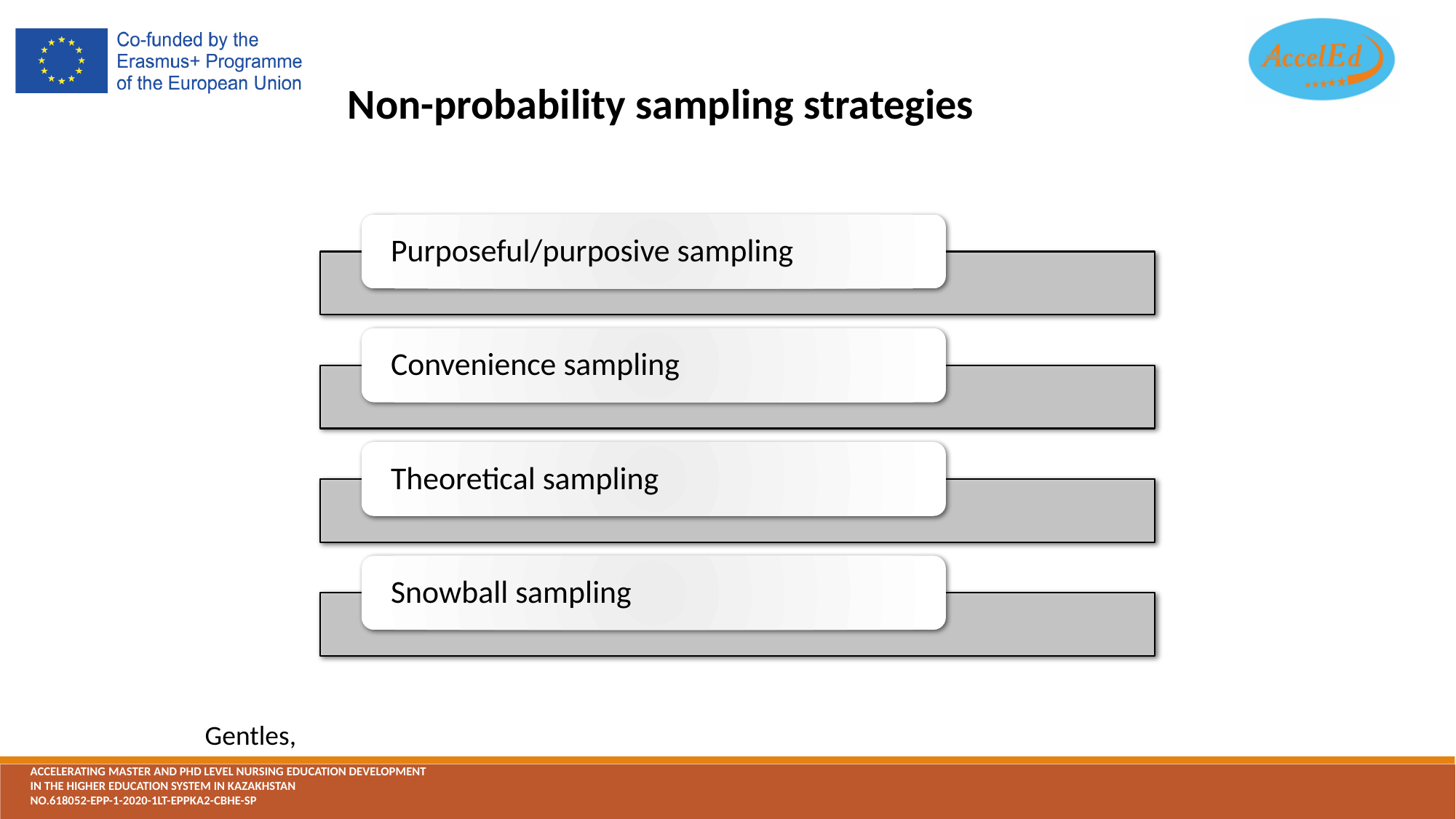

Non-probability sampling strategies
Purposeful/purposive sampling
Convenience sampling
Theoretical sampling
Snowball sampling
Gentles,